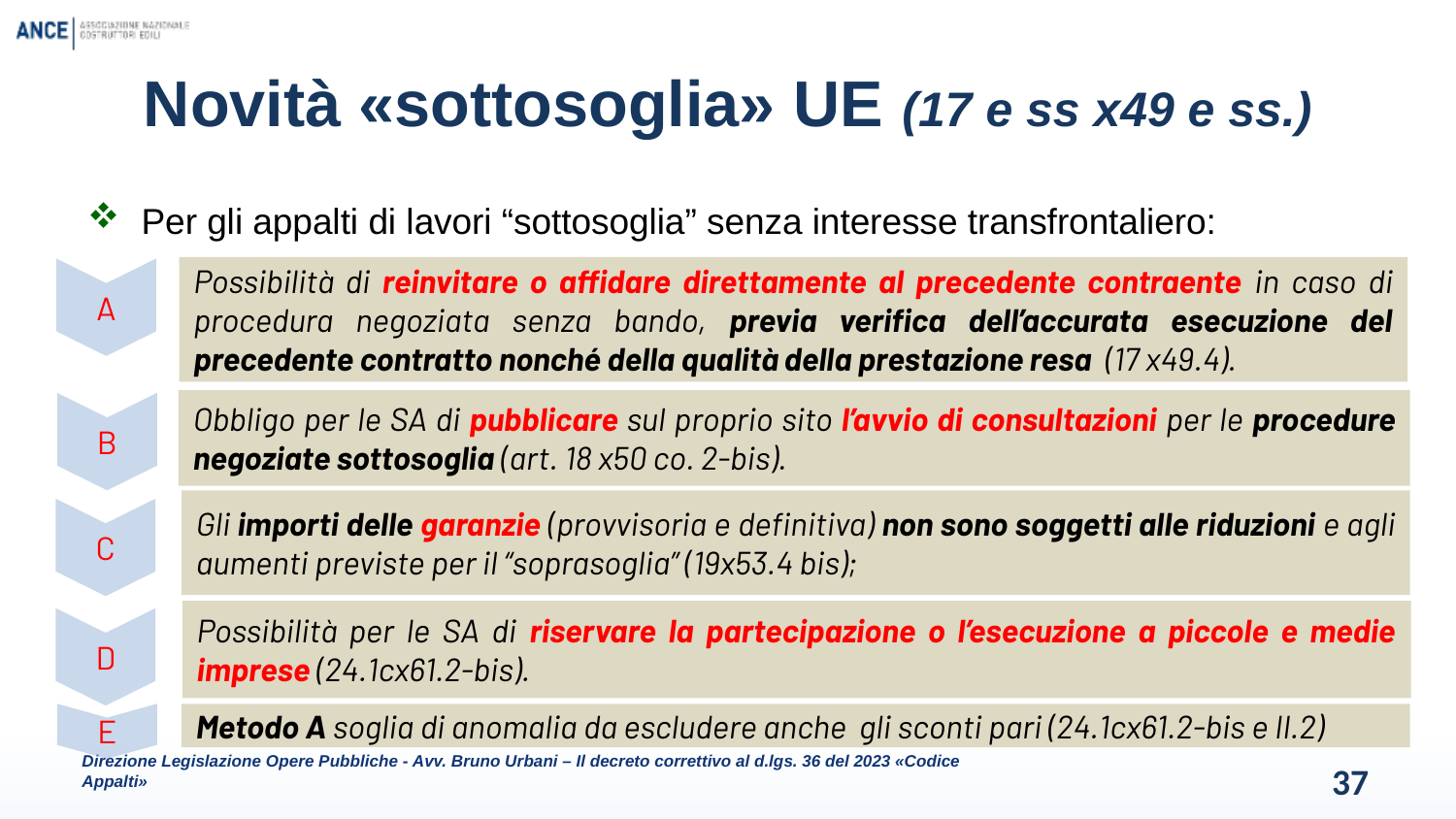

# Novità «sottosoglia» UE (17 e ss x49 e ss.)
Per gli appalti di lavori “sottosoglia” senza interesse transfrontaliero:
Possibilità di reinvitare o affidare direttamente al precedente contraente in caso di procedura negoziata senza bando, previa verifica dell’accurata esecuzione del precedente contratto nonché della qualità della prestazione resa  (17 x49.4).
A
Obbligo per le SA di pubblicare sul proprio sito l’avvio di consultazioni per le procedure negoziate sottosoglia (art. 18 x50 co. 2-bis).
B
Gli importi delle garanzie (provvisoria e definitiva) non sono soggetti alle riduzioni e agli aumenti previste per il “soprasoglia” (19x53.4 bis);
C
Possibilità per le SA di riservare la partecipazione o l’esecuzione a piccole e medie imprese (24.1cx61.2-bis).
D
E
Metodo A soglia di anomalia da escludere anche  gli sconti pari (24.1cx61.2-bis e II.2)
Direzione Legislazione Opere Pubbliche - Avv. Bruno Urbani – Il decreto correttivo al d.lgs. 36 del 2023 «Codice Appalti»

37